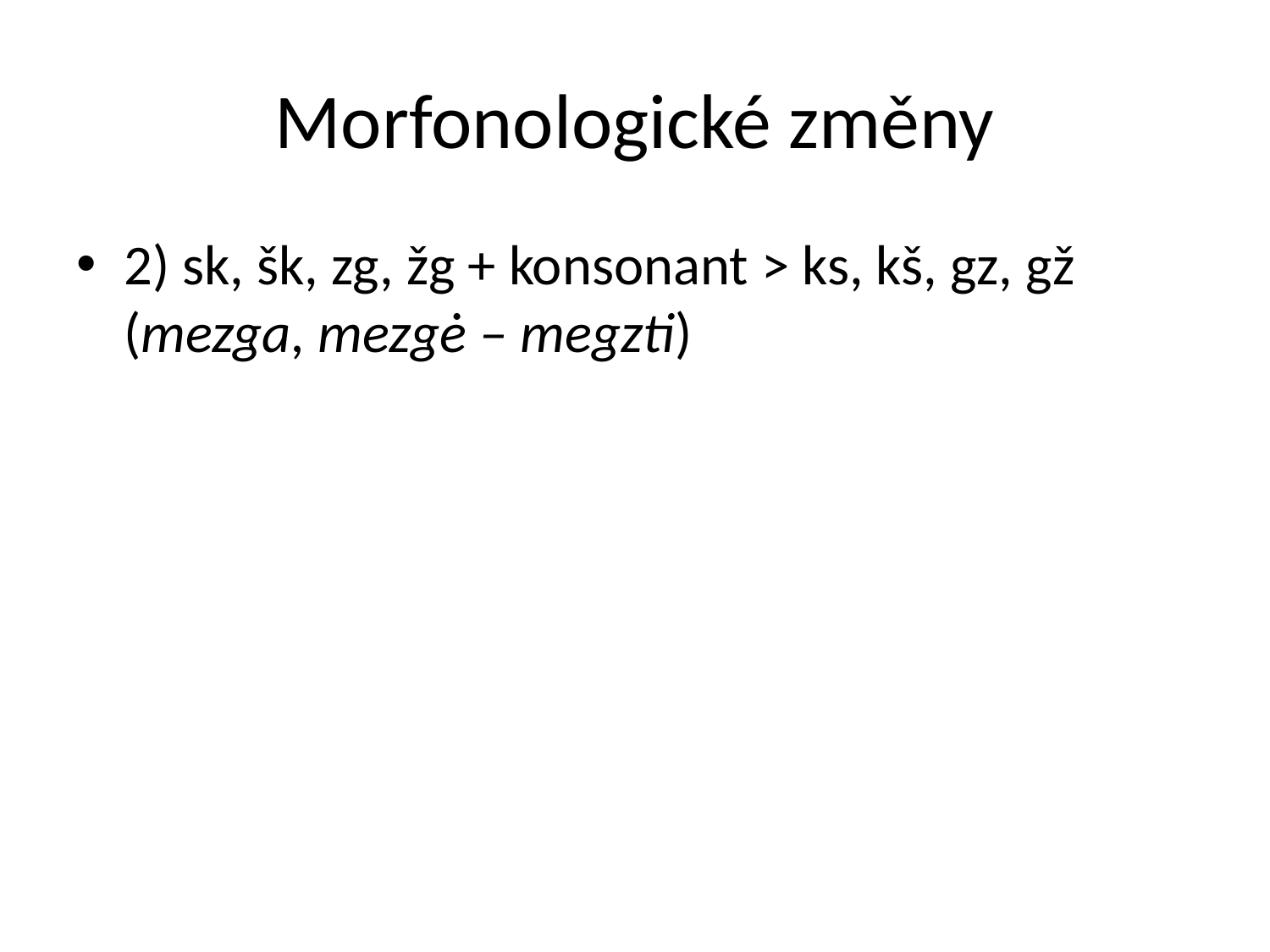

# Morfonologické změny
2) sk, šk, zg, žg + konsonant ˃ ks, kš, gz, gž (mezga, mezgė – megzti)